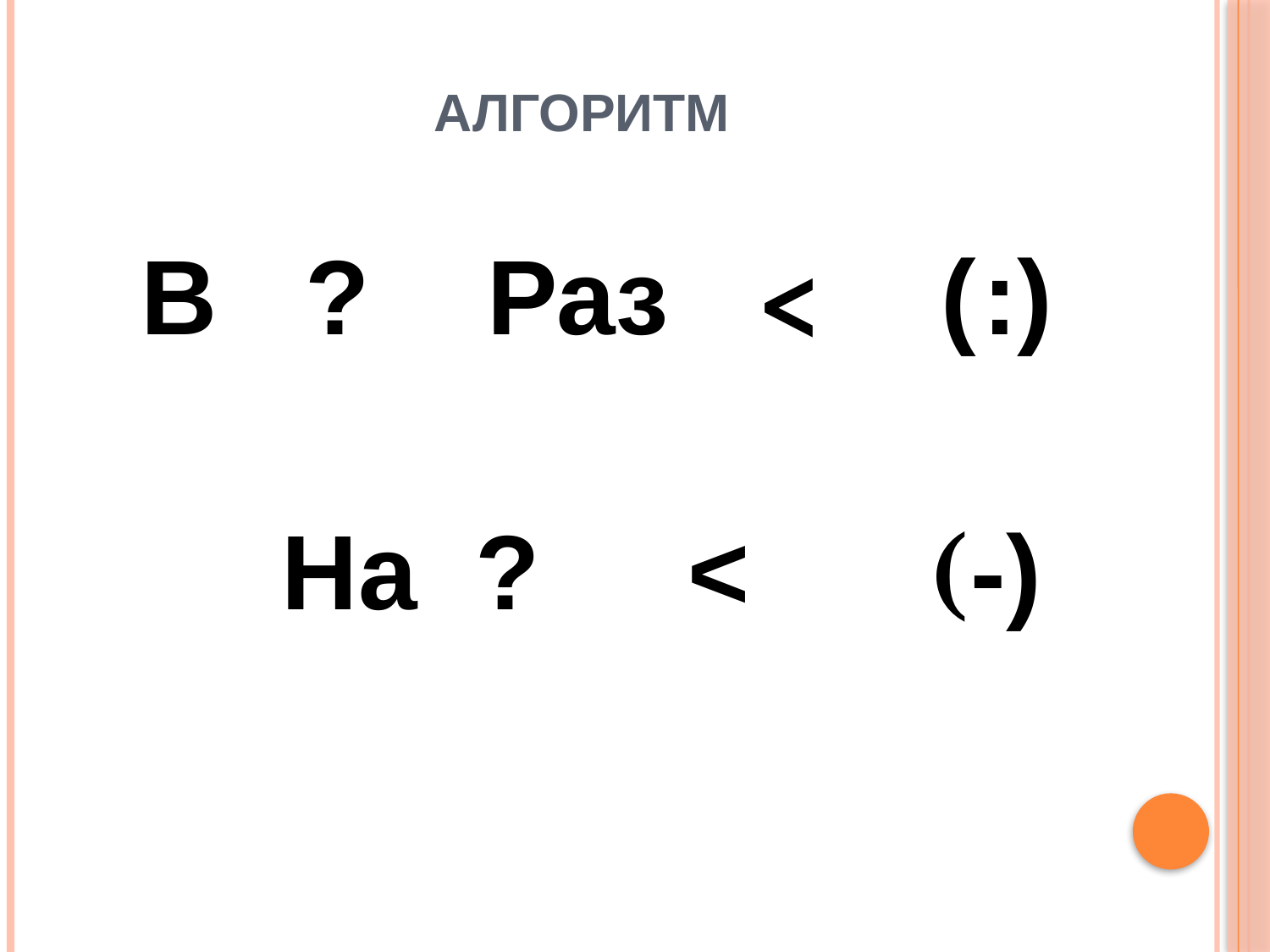

# Алгоритм
 В   ?    Раз   <    (:)

       На  ?     <      (-)